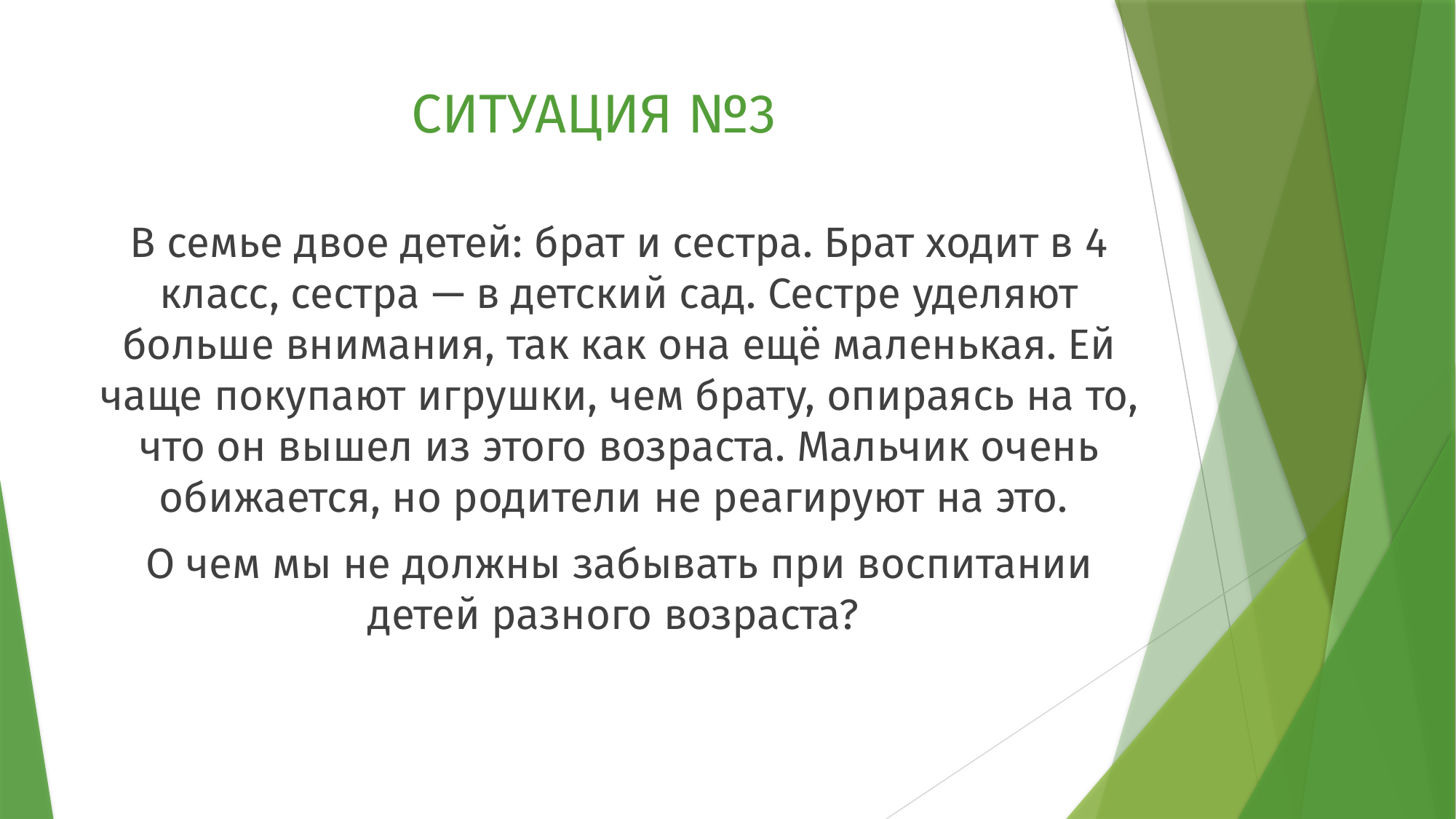

# СИТУАЦИЯ №3
В семье двое детей: брат и сестра. Брат ходит в 4 класс, сестра — в детский сад. Сестре уделяют больше внимания, так как она ещё маленькая. Ей чаще покупают игрушки, чем брату, опираясь на то, что он вышел из этого возраста. Мальчик очень обижается, но родители не реагируют на это.
О чем мы не должны забывать при воспитании детей разного возраста?